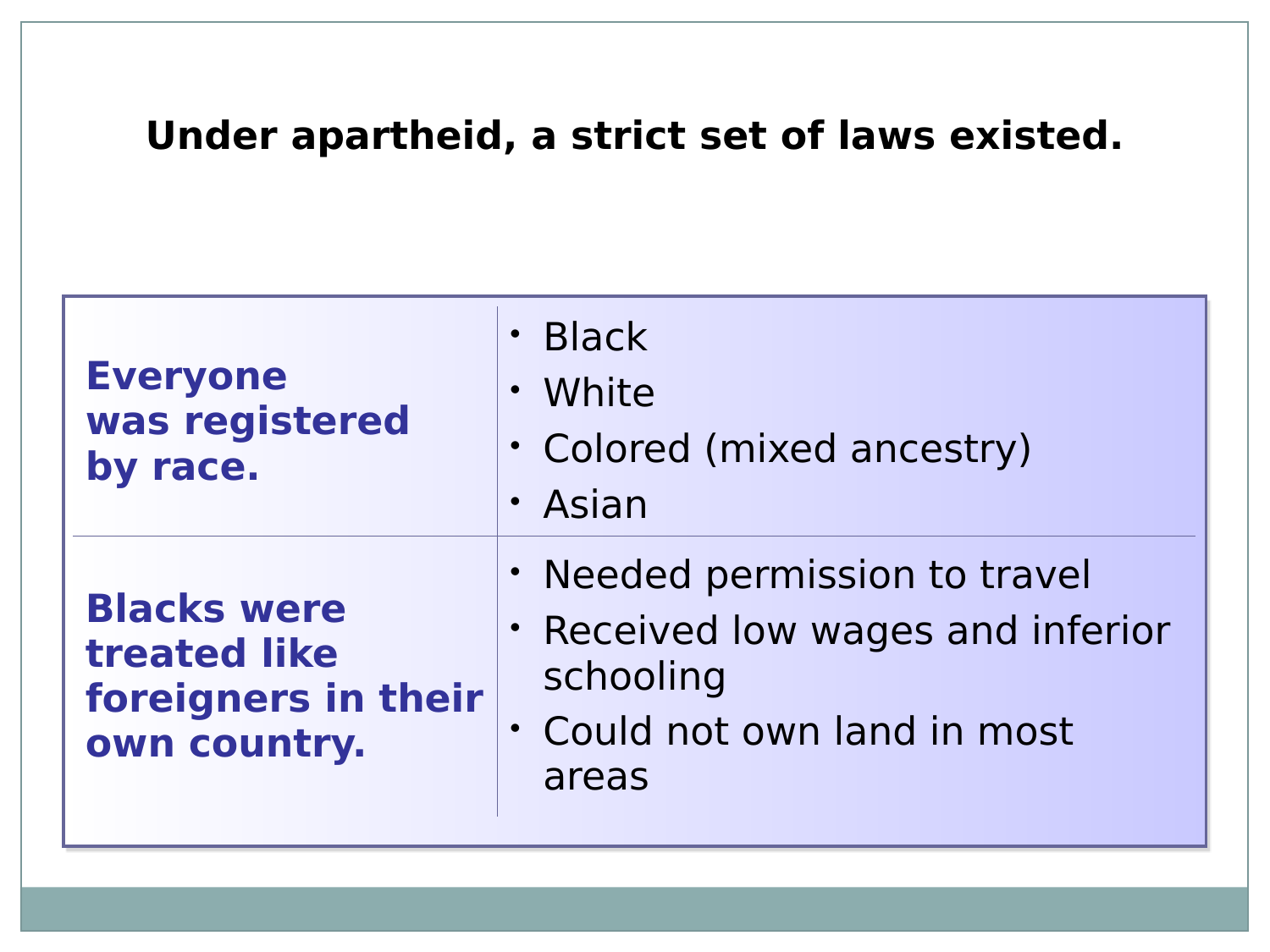

Under apartheid, a strict set of laws existed.

| Everyone was registered by race. | Black White Colored (mixed ancestry) Asian |
| --- | --- |
| Blacks were treated like foreigners in their own country. | Needed permission to travel Received low wages and inferior schooling Could not own land in most areas |